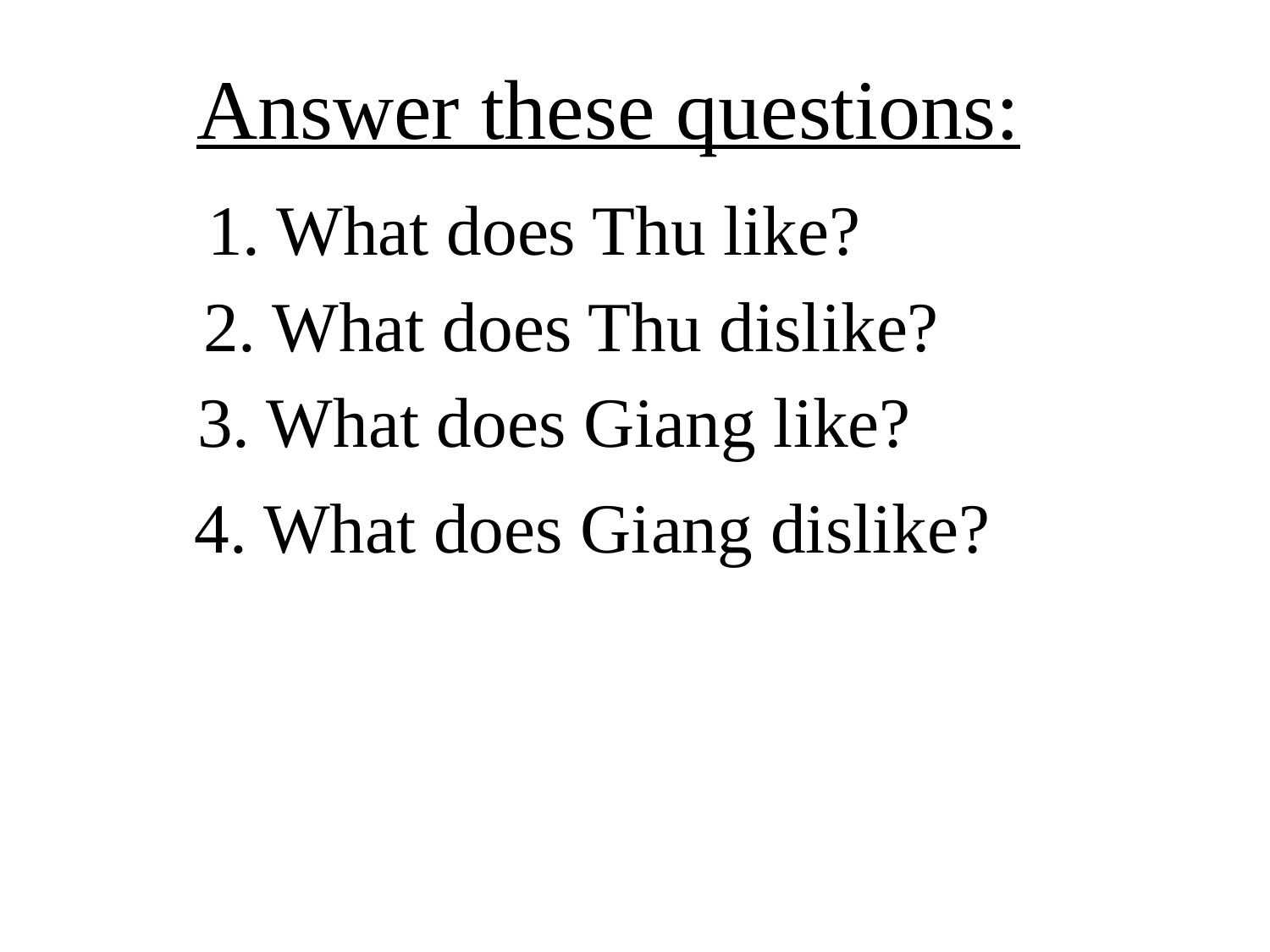

# Answer these questions:
1. What does Thu like?
2. What does Thu dislike?

3. What does Giang like?
4. What does Giang dislike?